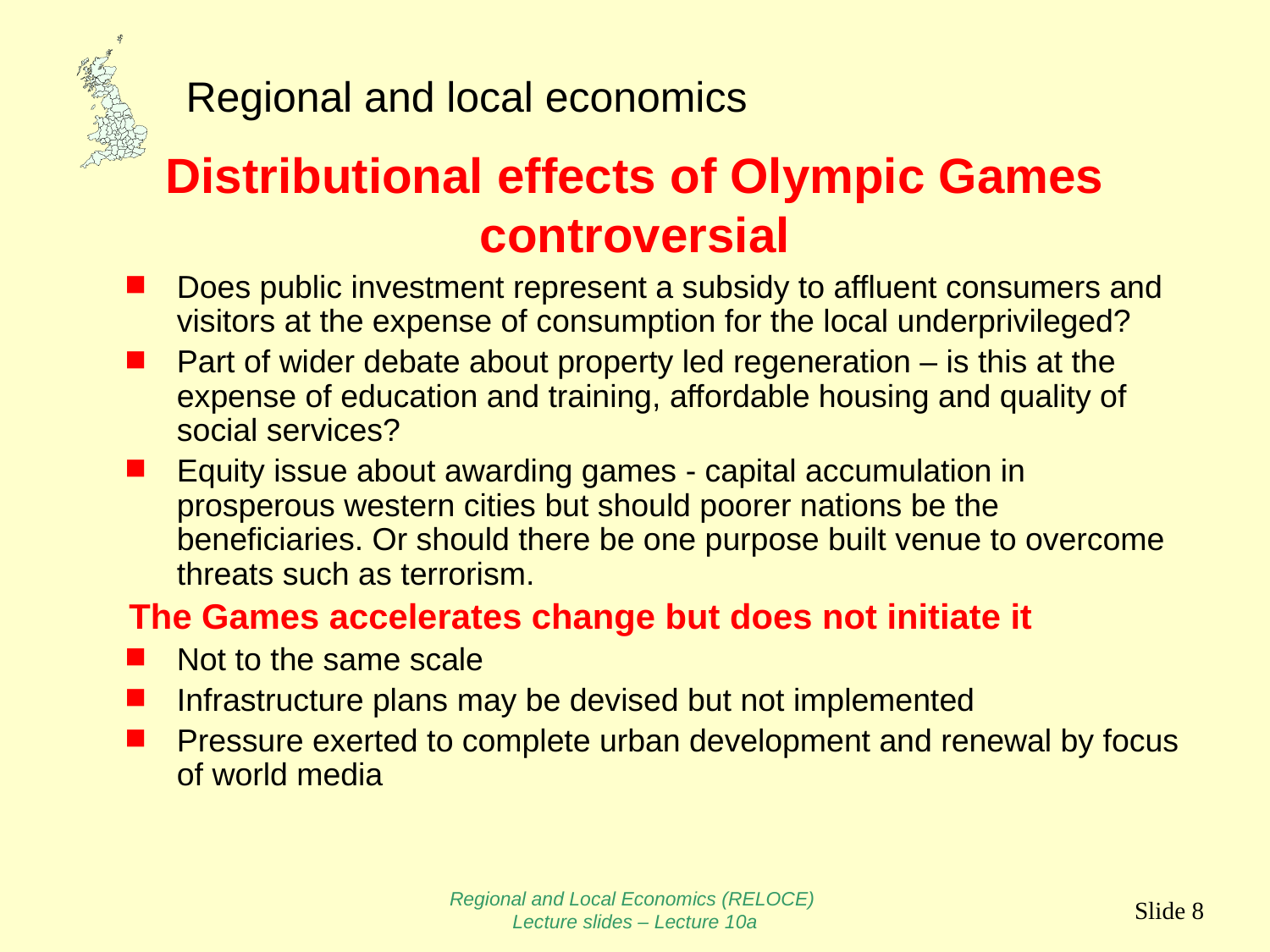

# Distributional effects of Olympic Games controversial
Does public investment represent a subsidy to affluent consumers and visitors at the expense of consumption for the local underprivileged?
Part of wider debate about property led regeneration – is this at the expense of education and training, affordable housing and quality of social services?
Equity issue about awarding games - capital accumulation in prosperous western cities but should poorer nations be the beneficiaries. Or should there be one purpose built venue to overcome threats such as terrorism.
The Games accelerates change but does not initiate it
Not to the same scale
Infrastructure plans may be devised but not implemented
Pressure exerted to complete urban development and renewal by focus of world media

Regional and Local Economics (RELOCE)
Lecture slides – Lecture 10a
Slide 8